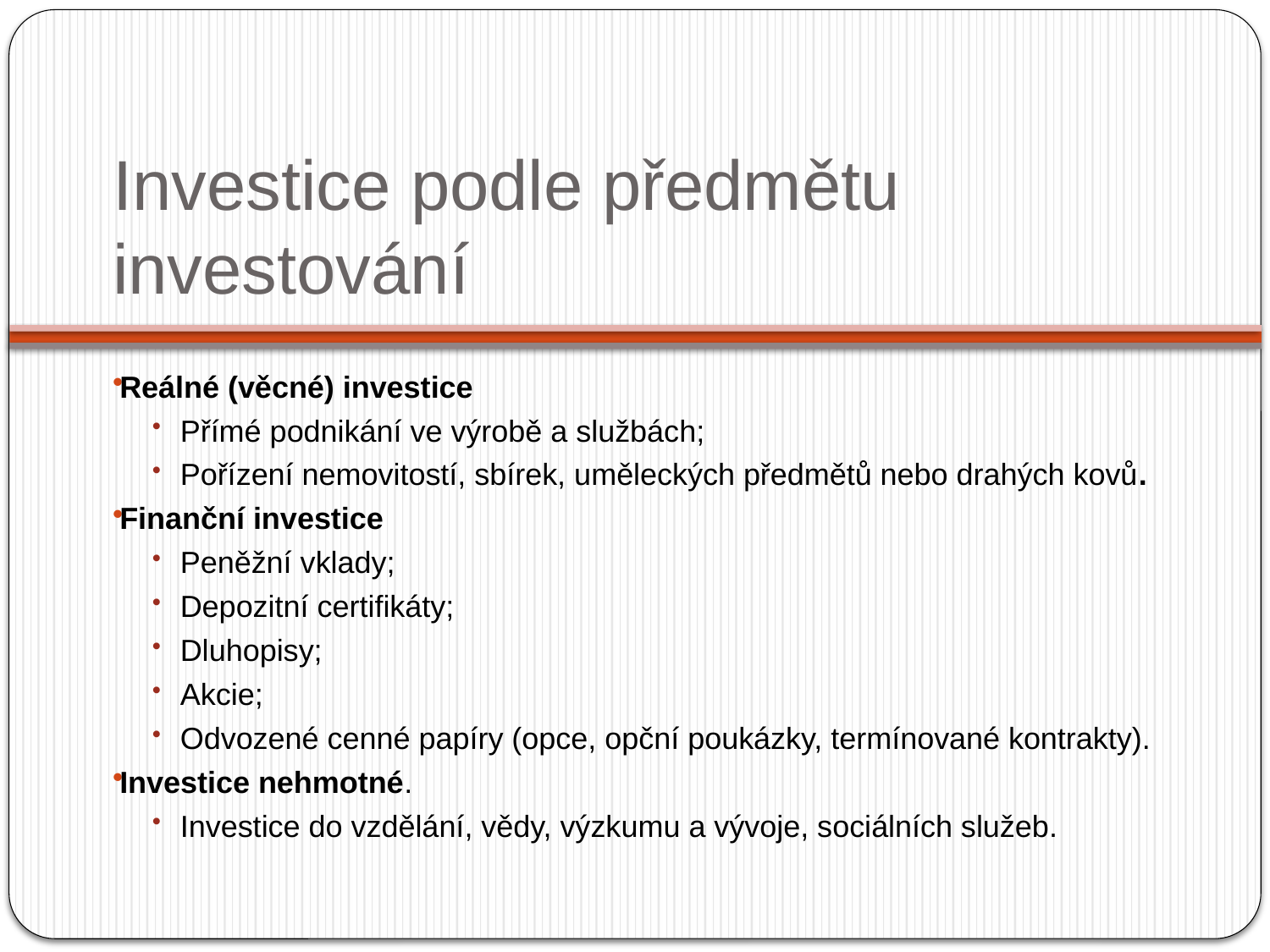

# Investice podle předmětu investování
Reálné (věcné) investice
Přímé podnikání ve výrobě a službách;
Pořízení nemovitostí, sbírek, uměleckých předmětů nebo drahých kovů.
Finanční investice
Peněžní vklady;
Depozitní certifikáty;
Dluhopisy;
Akcie;
Odvozené cenné papíry (opce, opční poukázky, termínované kontrakty).
Investice nehmotné.
Investice do vzdělání, vědy, výzkumu a vývoje, sociálních služeb.